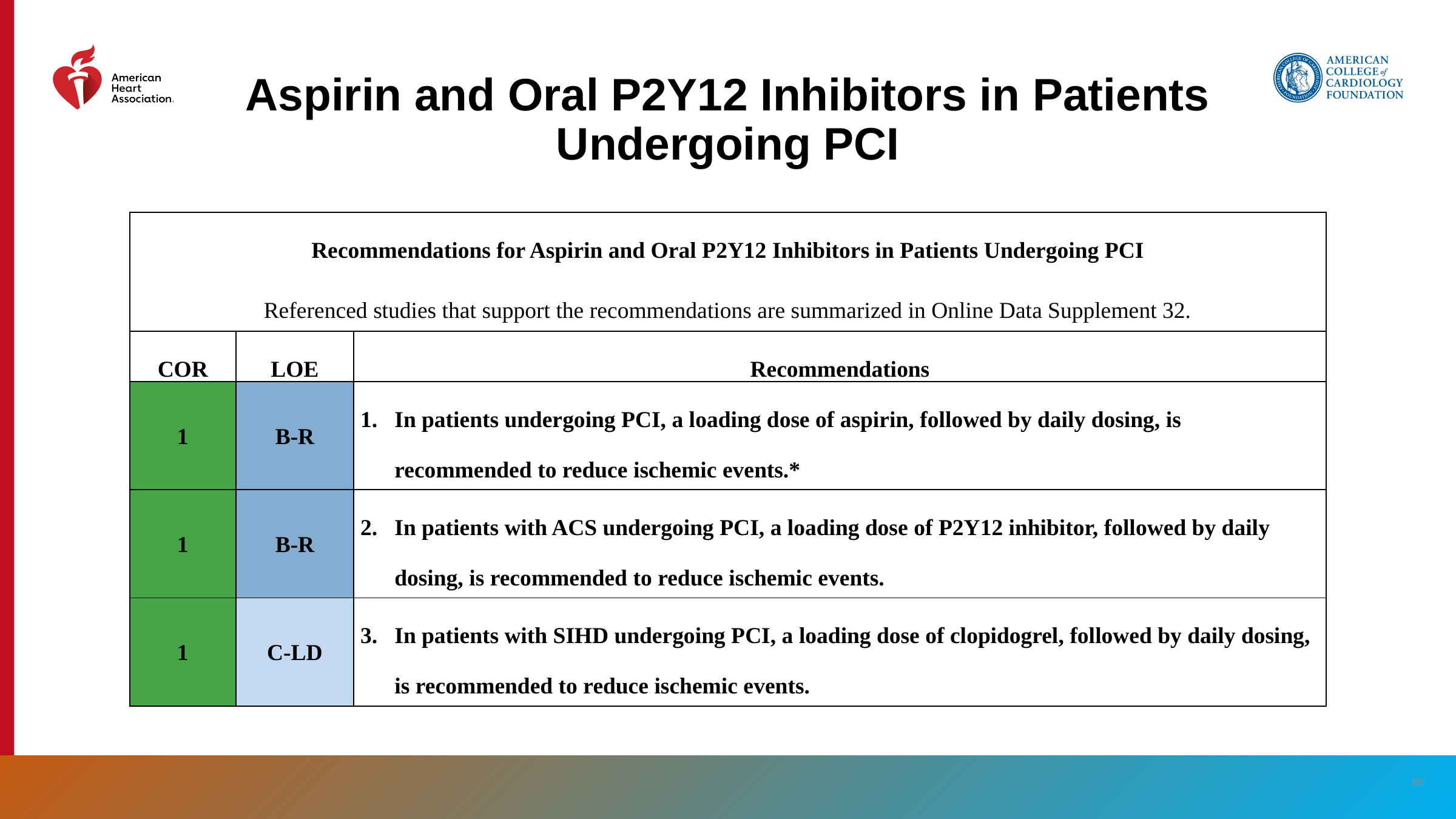

# Aspirin and Oral P2Y12 Inhibitors in Patients Undergoing PCI
| Recommendations for Aspirin and Oral P2Y12 Inhibitors in Patients Undergoing PCI Referenced studies that support the recommendations are summarized in Online Data Supplement 32. |  |  |
| --- | --- | --- |
| COR | LOE | Recommendations |
| 1 | B-R | In patients undergoing PCI, a loading dose of aspirin, followed by daily dosing, is recommended to reduce ischemic events.\* |
| 1 | B-R | In patients with ACS undergoing PCI, a loading dose of P2Y12 inhibitor, followed by daily dosing, is recommended to reduce ischemic events. |
| 1 | C-LD | In patients with SIHD undergoing PCI, a loading dose of clopidogrel, followed by daily dosing, is recommended to reduce ischemic events. |
86